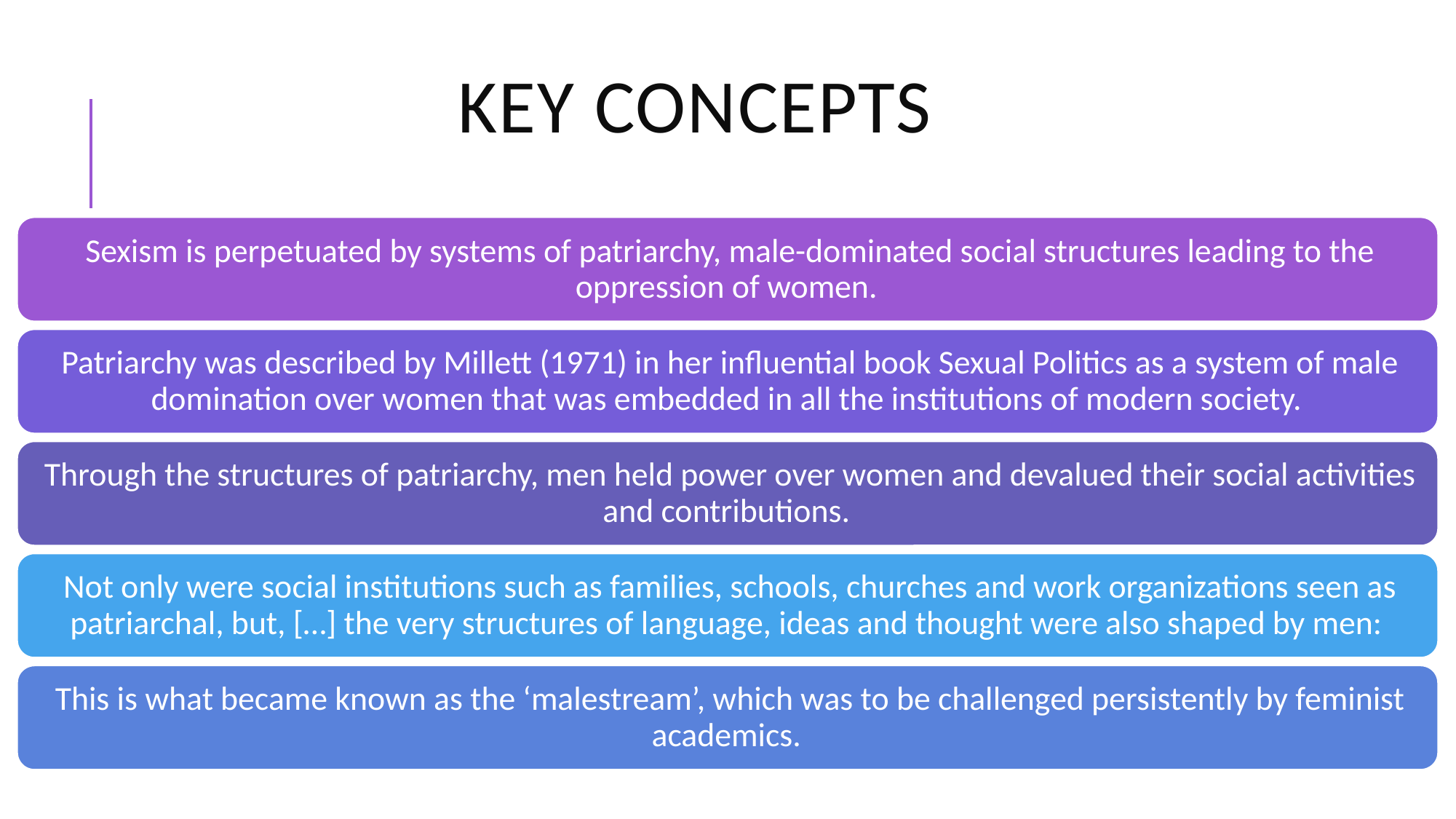

# Key concepts
Sexism is perpetuated by systems of patriarchy, male-dominated social structures leading to the oppression of women.
Patriarchy was described by Millett (1971) in her influential book Sexual Politics as a system of male domination over women that was embedded in all the institutions of modern society.
Through the structures of patriarchy, men held power over women and devalued their social activities and contributions.
Not only were social institutions such as families, schools, churches and work organizations seen as patriarchal, but, […] the very structures of language, ideas and thought were also shaped by men:
This is what became known as the ‘malestream’, which was to be challenged persistently by feminist academics.